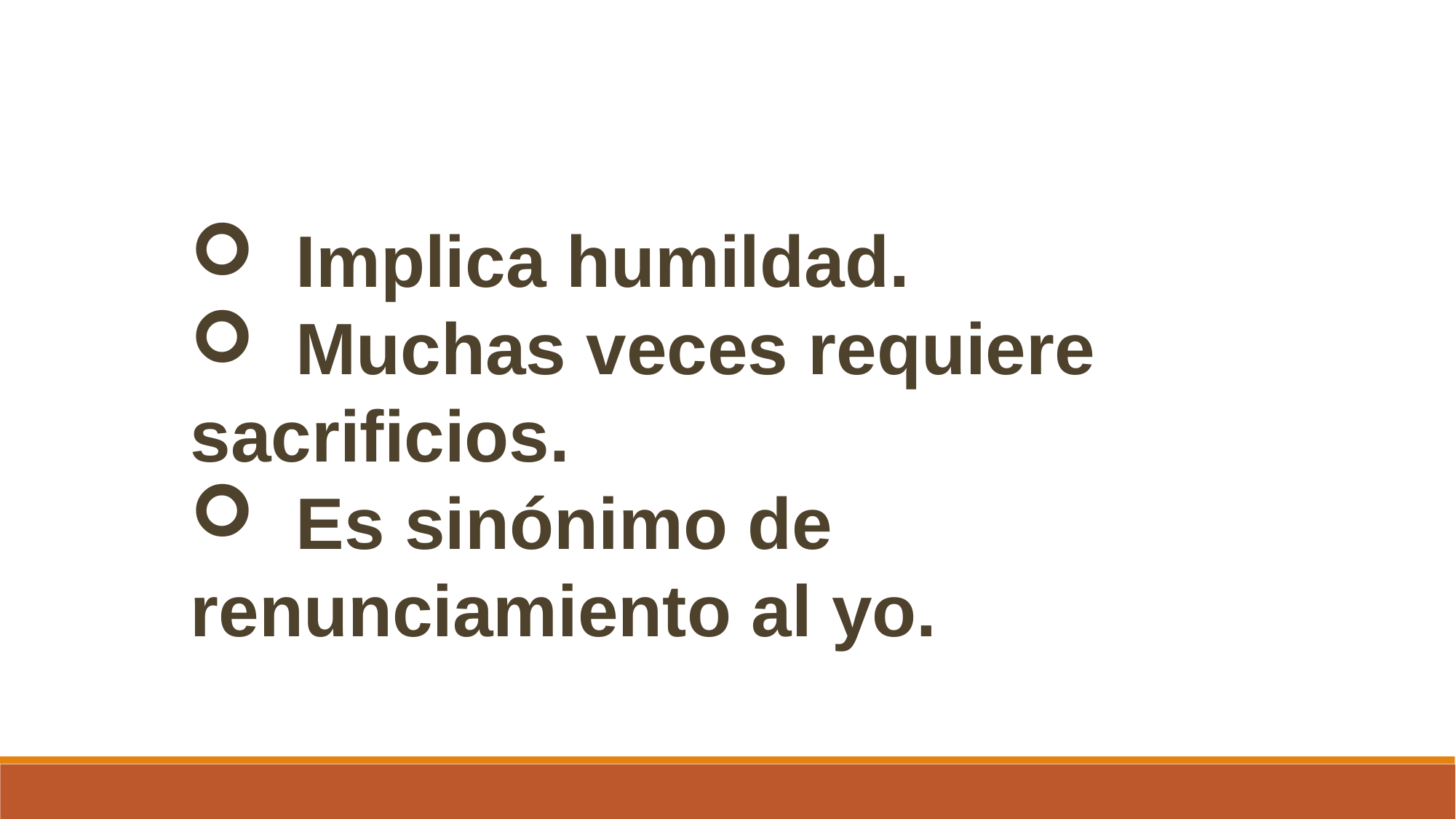

Implica humildad.
  Muchas veces requiere sacrificios.
  Es sinónimo de renunciamiento al yo.